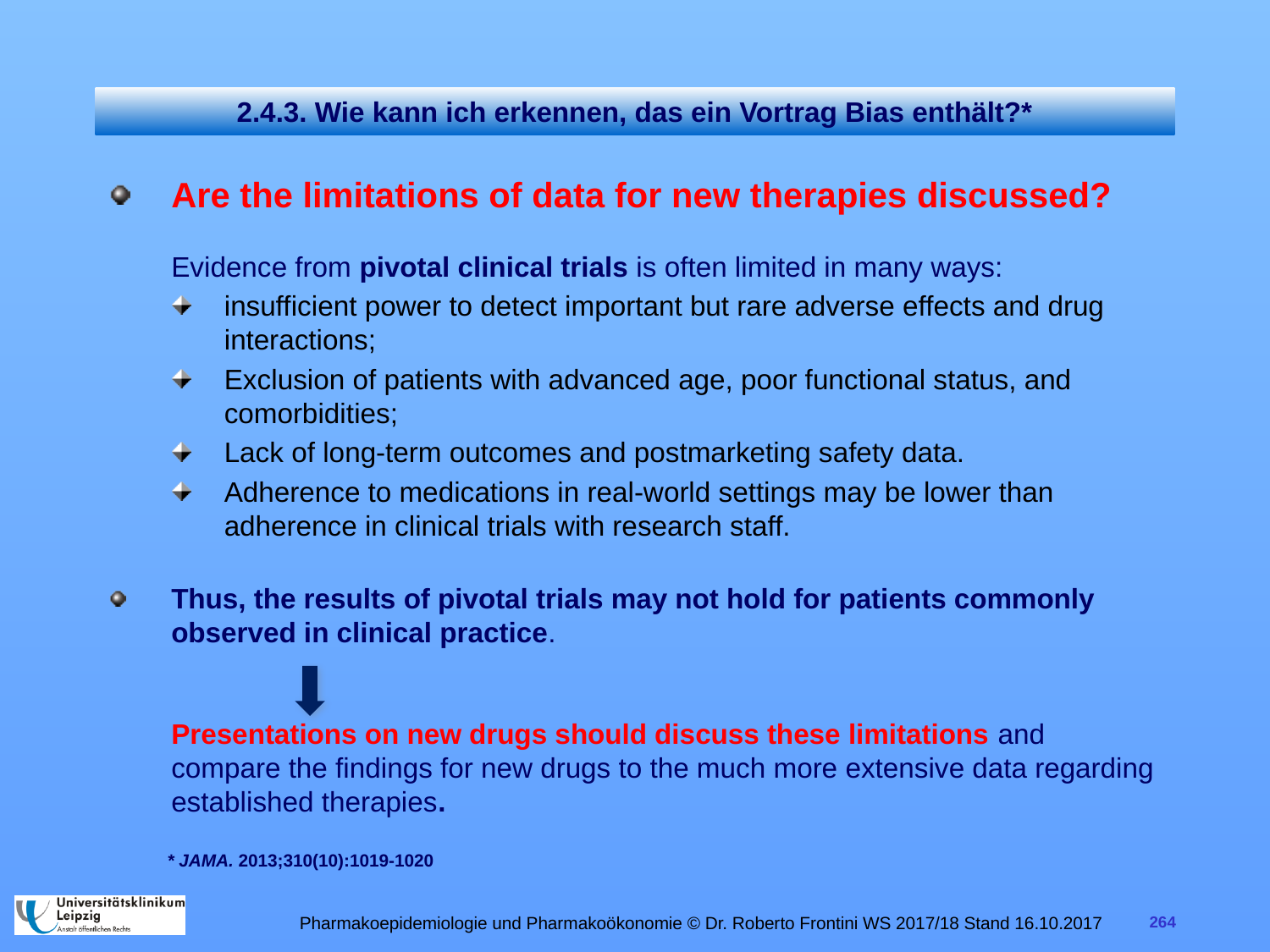

# 2.4.3. Wie kann ich erkennen, das ein Vortrag Bias enthält?*
Are the limitations of data for new therapies discussed?
Evidence from pivotal clinical trials is often limited in many ways:
insufficient power to detect important but rare adverse effects and drug interactions;
Exclusion of patients with advanced age, poor functional status, and comorbidities;
Lack of long-term outcomes and postmarketing safety data.
Adherence to medications in real-world settings may be lower than adherence in clinical trials with research staff.
Thus, the results of pivotal trials may not hold for patients commonly observed in clinical practice.
Presentations on new drugs should discuss these limitations and compare the findings for new drugs to the much more extensive data regarding established therapies.

* JAMA. 2013;310(10):1019-1020
Pharmakoepidemiologie und Pharmakoökonomie © Dr. Roberto Frontini WS 2017/18 Stand 16.10.2017
264